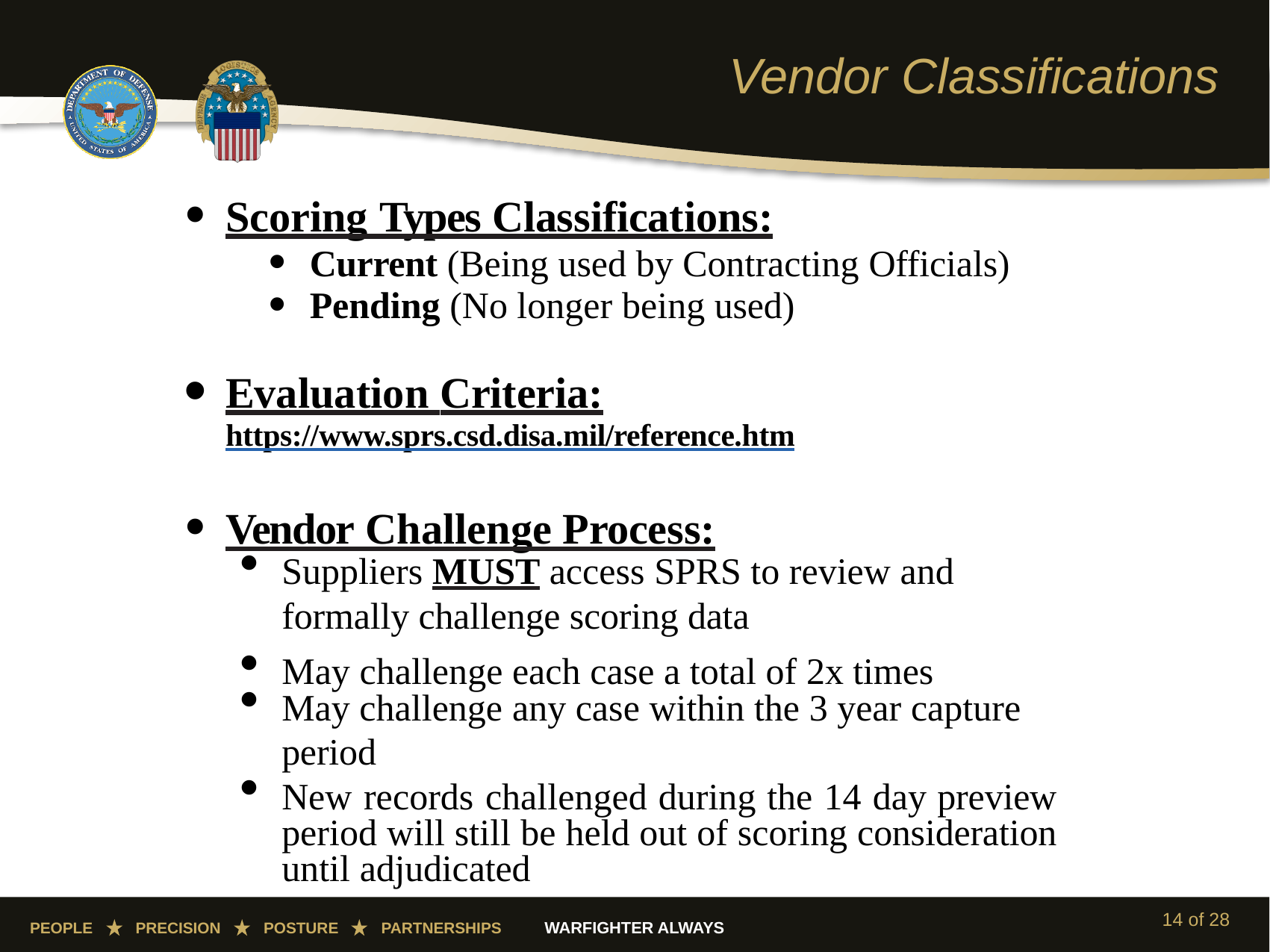

# Vendor Classifications
Scoring Types Classifications:
Current (Being used by Contracting Officials)
Pending (No longer being used)
Evaluation Criteria:
https://www.sprs.csd.disa.mil/reference.htm
Vendor Challenge Process:
Suppliers MUST access SPRS to review and formally challenge scoring data
May challenge each case a total of 2x times
May challenge any case within the 3 year capture period
New records challenged during the 14 day preview period will still be held out of scoring consideration until adjudicated
14 of 28